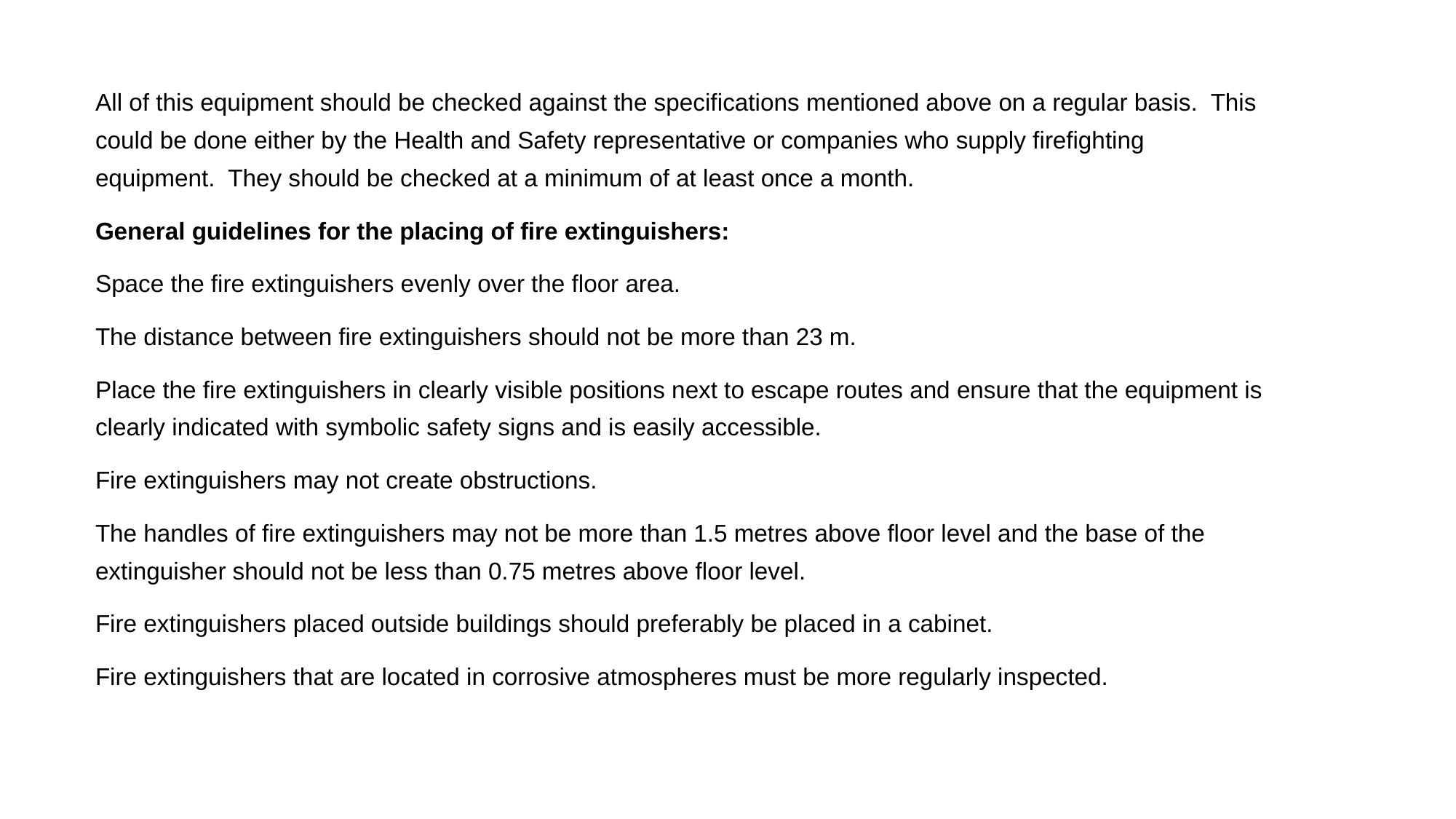

All of this equipment should be checked against the specifications mentioned above on a regular basis.  This could be done either by the Health and Safety representative or companies who supply firefighting equipment.  They should be checked at a minimum of at least once a month.
General guidelines for the placing of fire extinguishers:
Space the fire extinguishers evenly over the floor area.
The distance between fire extinguishers should not be more than 23 m.
Place the fire extinguishers in clearly visible positions next to escape routes and ensure that the equipment is clearly indicated with symbolic safety signs and is easily accessible.
Fire extinguishers may not create obstructions.
The handles of fire extinguishers may not be more than 1.5 metres above floor level and the base of the extinguisher should not be less than 0.75 metres above floor level.
Fire extinguishers placed outside buildings should preferably be placed in a cabinet.
Fire extinguishers that are located in corrosive atmospheres must be more regularly inspected.